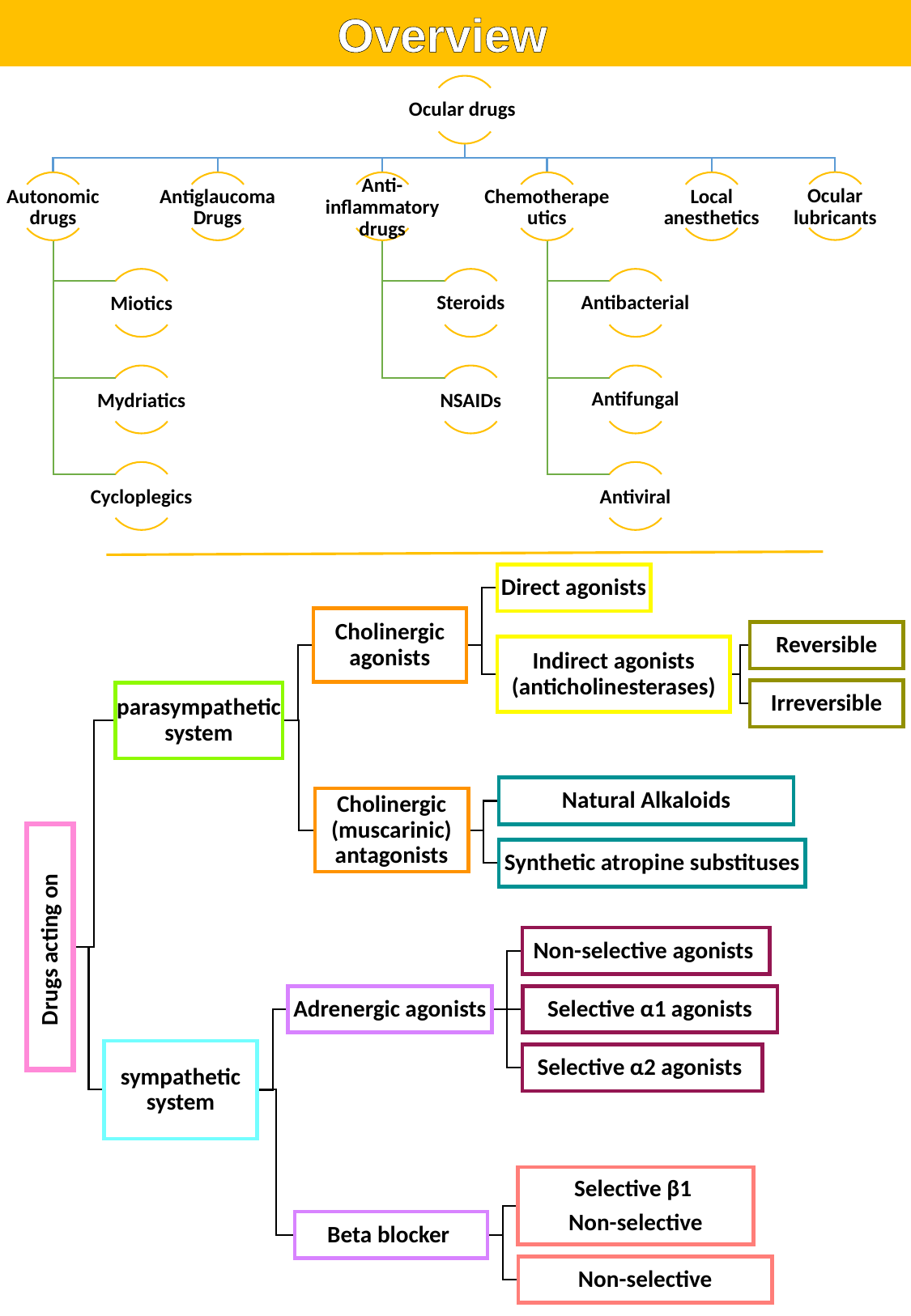

Overview
Ocular drugs

Autonomic drugs

Miotics

Mydriatics

Cycloplegics

Antiglaucoma Drugs

Anti-inflammatory drugs

Steroids

NSAIDs

Chemotherapeutics

Antibacterial
Antifungal

Antiviral

Local anesthetics

Ocular lubricants

Drugs acting on
parasympathetic system
Cholinergic agonists
Direct agonists
Indirect agonists (anticholinesterases)
Reversible
Irreversible
Cholinergic (muscarinic) antagonists
Natural Alkaloids
Synthetic atropine substituses
sympathetic system
Adrenergic agonists
Non-selective agonists
Selective α1 agonists
Selective α2 agonists
Beta blocker
Selective β1
Non-selective
Non-selective